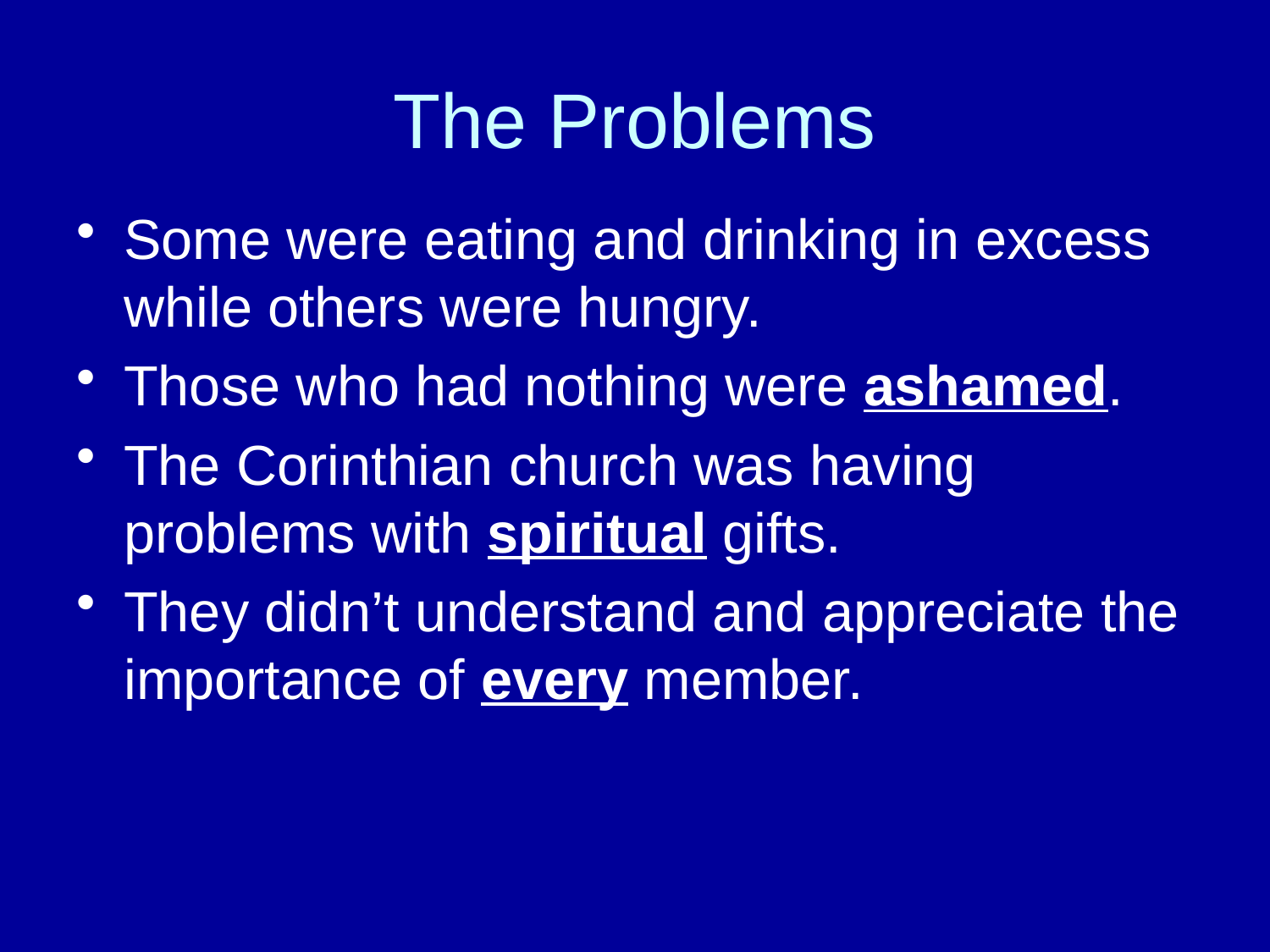

# The Problems
Some were eating and drinking in excess while others were hungry.
Those who had nothing were ashamed.
The Corinthian church was having problems with spiritual gifts.
They didn’t understand and appreciate the importance of every member.